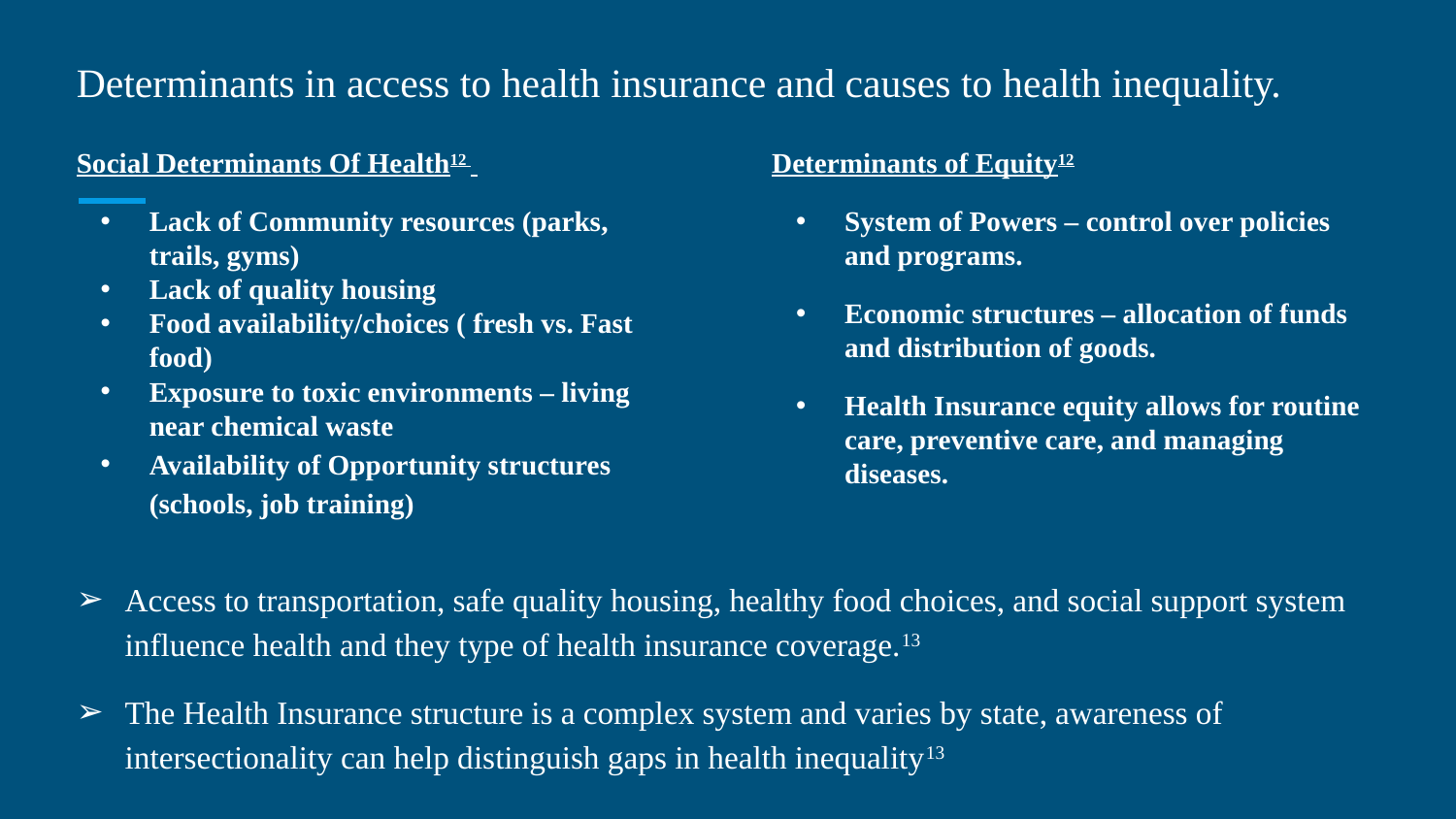

# Determinants in access to health insurance and causes to health inequality.
Determinants of Equity12
System of Powers – control over policies and programs.
Economic structures – allocation of funds and distribution of goods.
Health Insurance equity allows for routine care, preventive care, and managing diseases.

Social Determinants Of Health12
Lack of Community resources (parks, trails, gyms)
Lack of quality housing
Food availability/choices ( fresh vs. Fast food)
Exposure to toxic environments – living near chemical waste
Availability of Opportunity structures (schools, job training)

Access to transportation, safe quality housing, healthy food choices, and social support system influence health and they type of health insurance coverage.13
The Health Insurance structure is a complex system and varies by state, awareness of intersectionality can help distinguish gaps in health inequality13